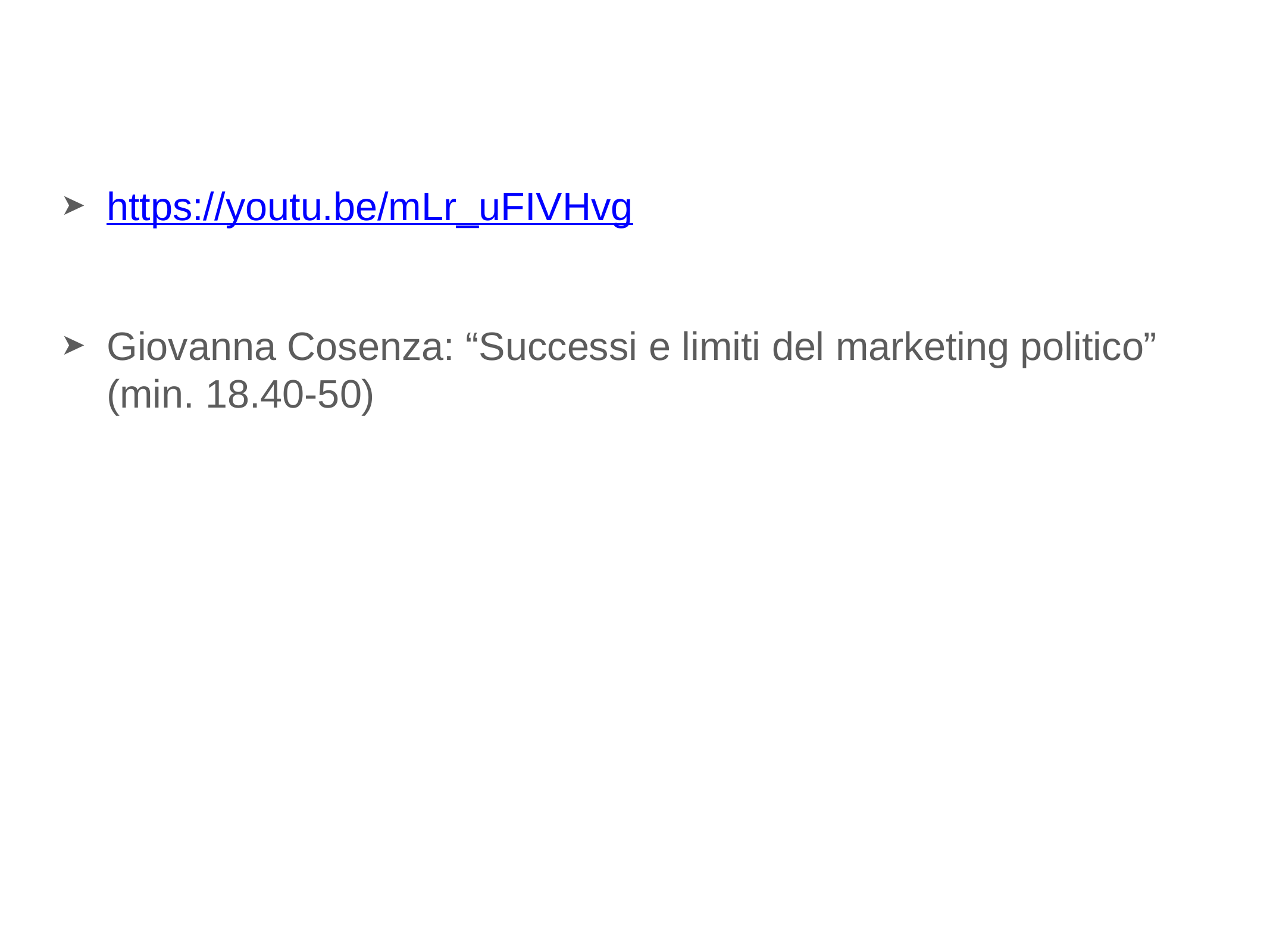

#

https://youtu.be/mLr_uFIVHvg

Giovanna Cosenza: “Successi e limiti del marketing politico” (min. 18.40-50)